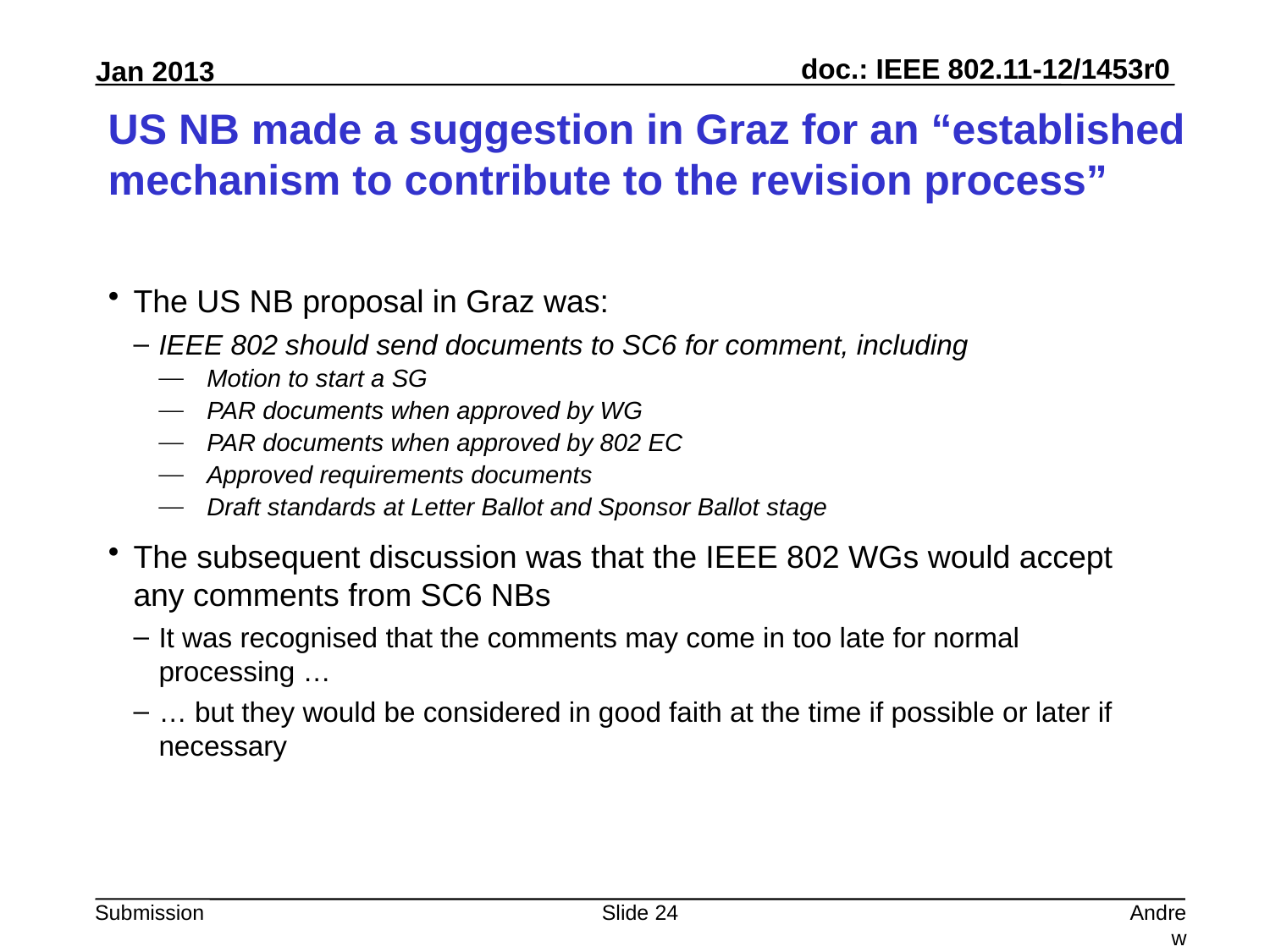

# US NB made a suggestion in Graz for an “established mechanism to contribute to the revision process”
The US NB proposal in Graz was:
IEEE 802 should send documents to SC6 for comment, including
Motion to start a SG
PAR documents when approved by WG
PAR documents when approved by 802 EC
Approved requirements documents
Draft standards at Letter Ballot and Sponsor Ballot stage
The subsequent discussion was that the IEEE 802 WGs would accept any comments from SC6 NBs
It was recognised that the comments may come in too late for normal processing …
… but they would be considered in good faith at the time if possible or later if necessary

Slide 24
Andrew Myles, Cisco